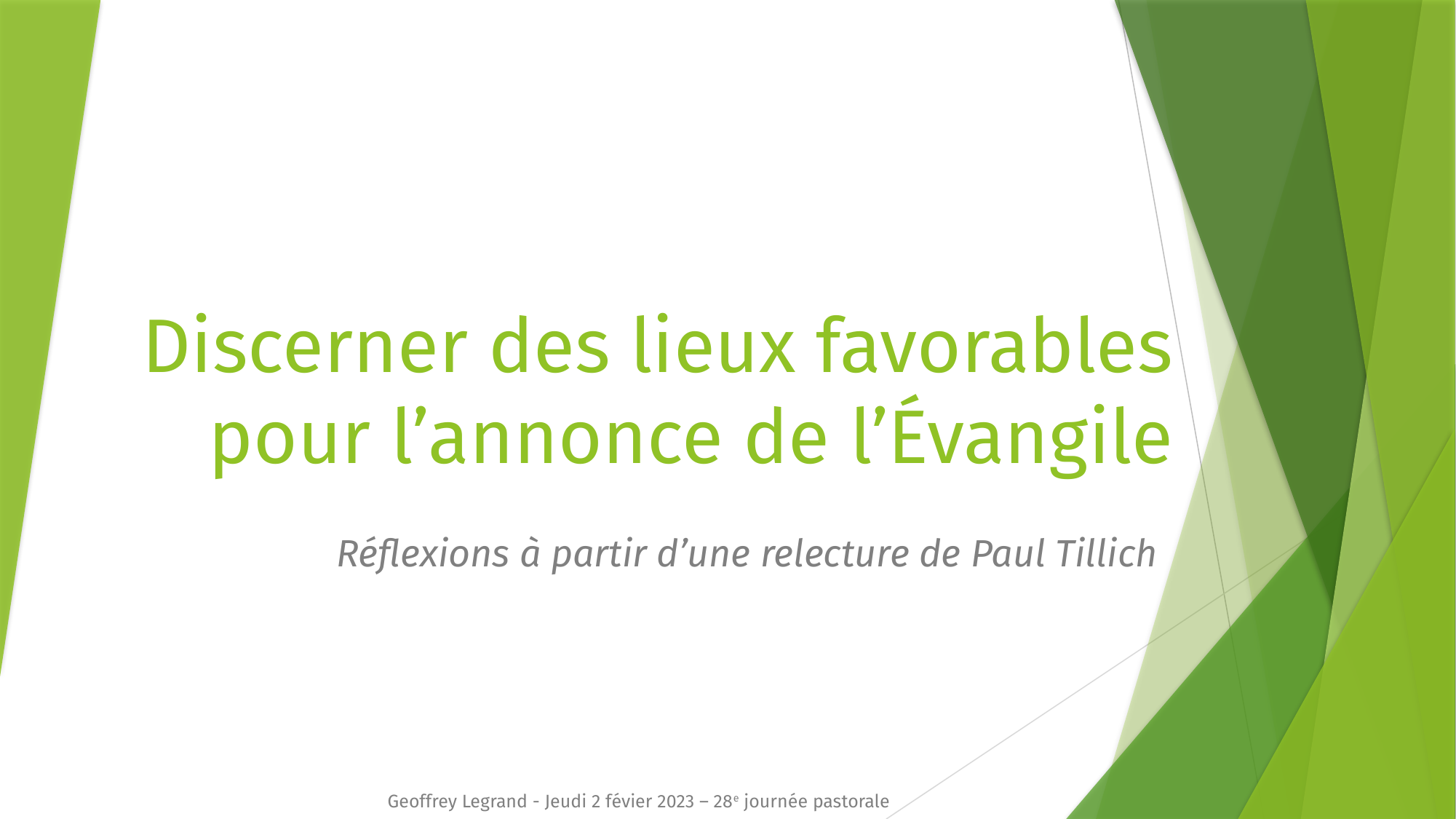

# Discerner des lieux favorables pour l’annonce de l’Évangile
Réflexions à partir d’une relecture de Paul Tillich
Geoffrey Legrand - Jeudi 2 févier 2023 – 28e journée pastorale